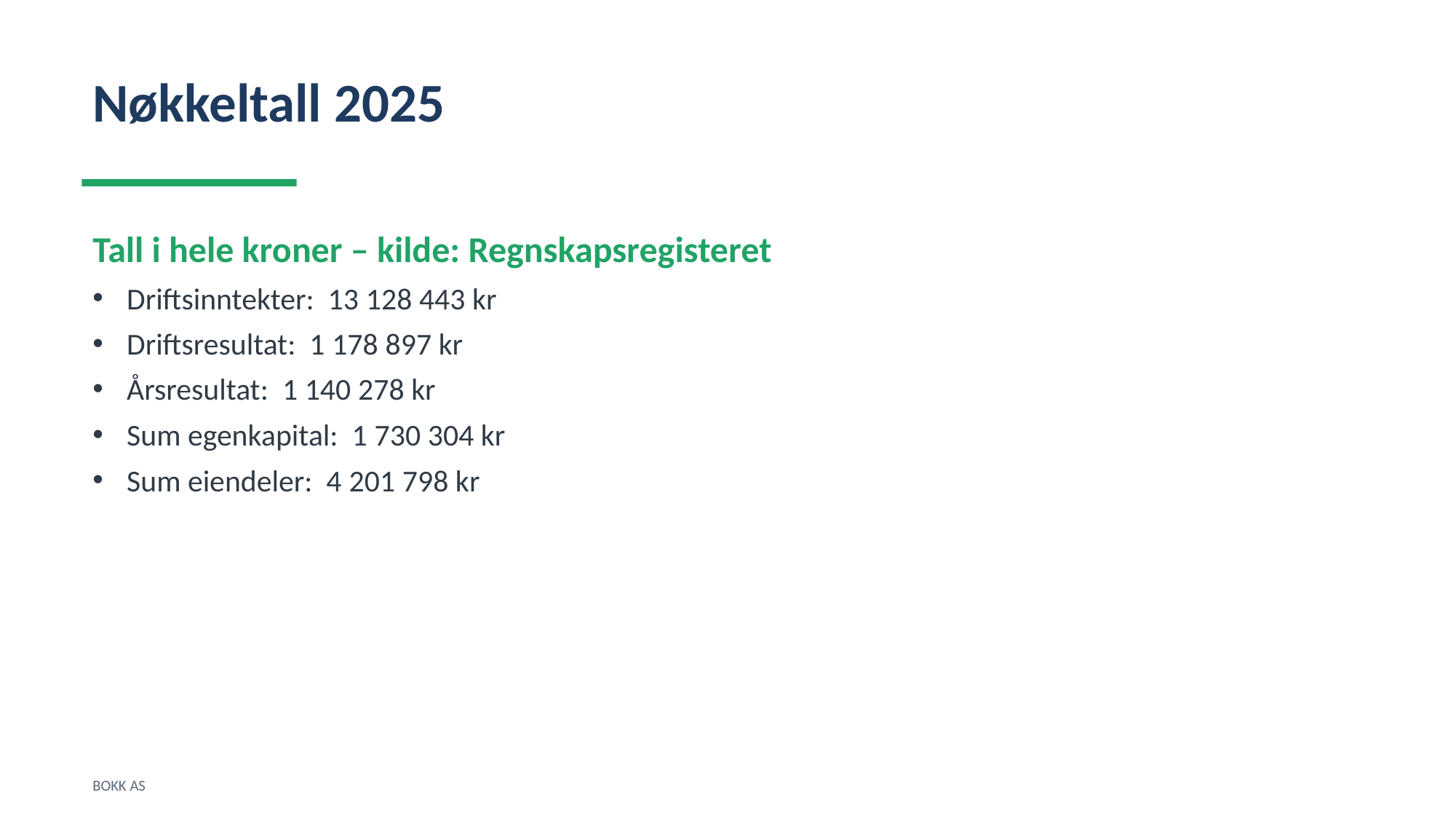

Nøkkeltall 2025

Tall i hele kroner – kilde: Regnskapsregisteret
Driftsinntekter:  13 128 443 kr
Driftsresultat:  1 178 897 kr
Årsresultat:  1 140 278 kr
Sum egenkapital:  1 730 304 kr
Sum eiendeler:  4 201 798 kr
BOKK AS